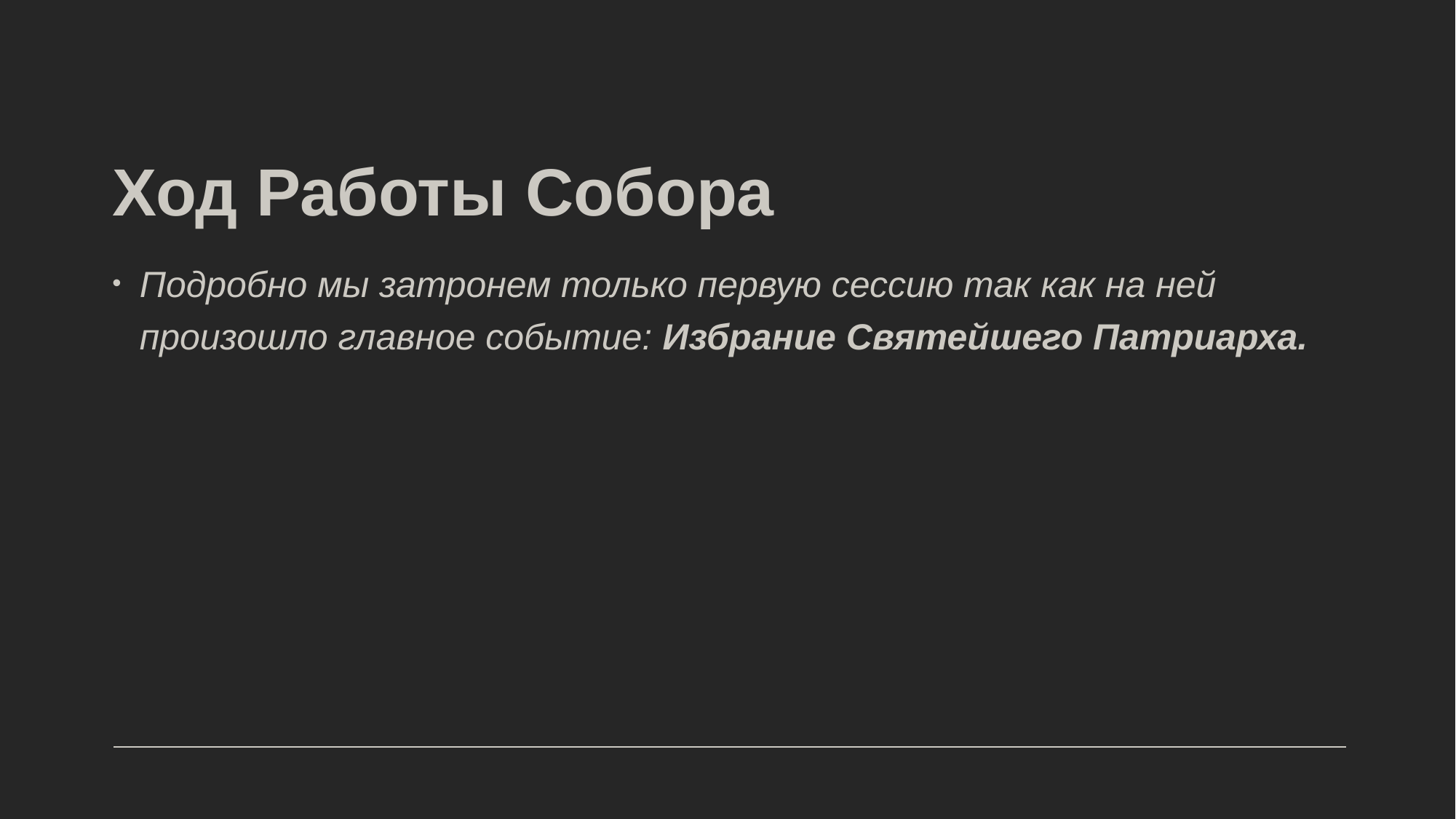

# Ход Работы Собора
Подробно мы затронем только первую сессию так как на ней произошло главное событие: Избрание Святейшего Патриарха.